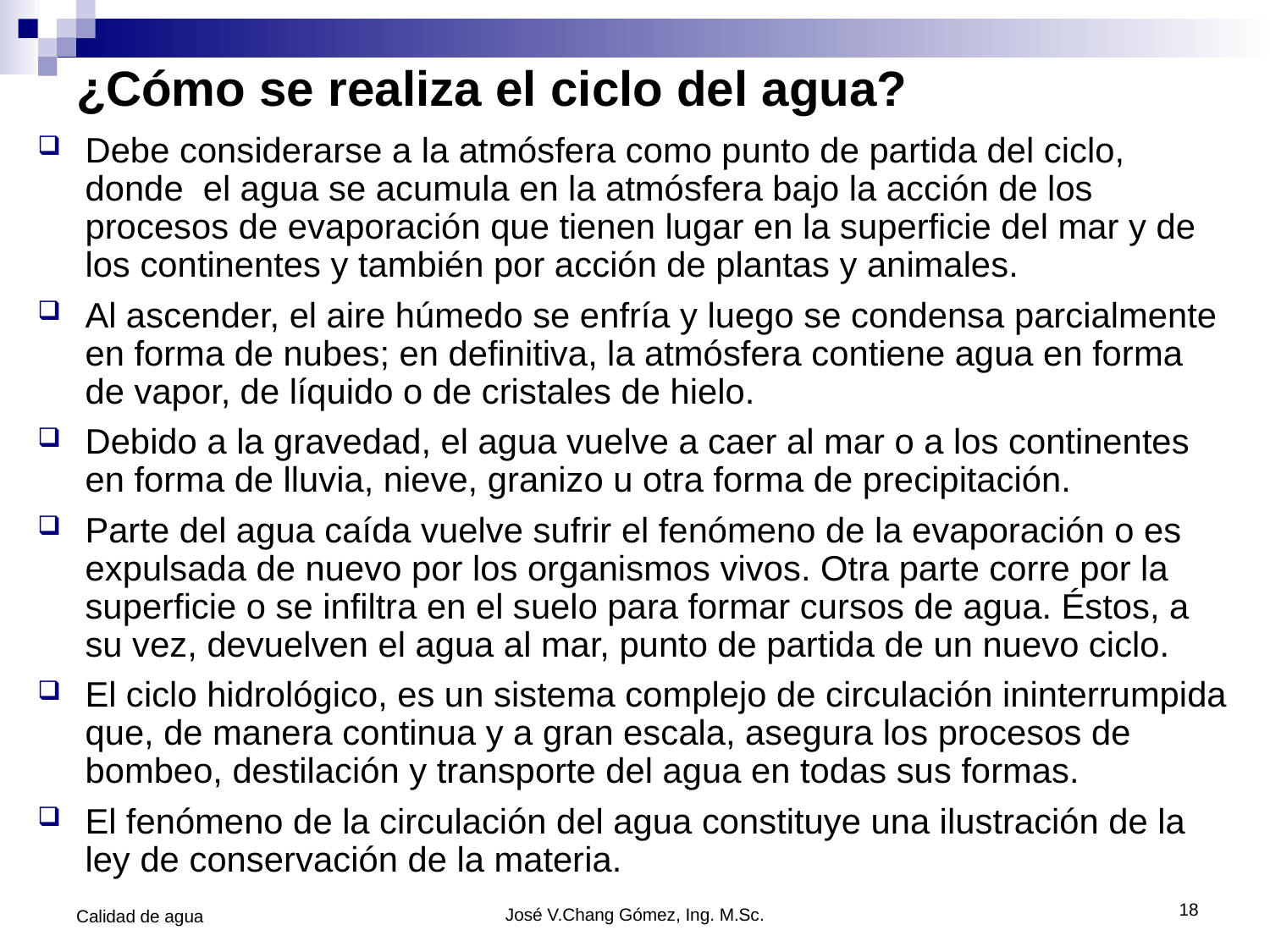

# ¿Cómo se realiza el ciclo del agua?
Debe considerarse a la atmósfera como punto de partida del ciclo, donde  el agua se acumula en la atmósfera bajo la acción de los procesos de evaporación que tienen lugar en la superficie del mar y de los continentes y también por acción de plantas y animales.
Al ascender, el aire húmedo se enfría y luego se condensa parcialmente en forma de nubes; en definitiva, la atmósfera contiene agua en forma de vapor, de líquido o de cristales de hielo.
Debido a la gravedad, el agua vuelve a caer al mar o a los continentes en forma de lluvia, nieve, granizo u otra forma de precipitación.
Parte del agua caída vuelve sufrir el fenómeno de la evaporación o es expulsada de nuevo por los organismos vivos. Otra parte corre por la superficie o se infiltra en el suelo para formar cursos de agua. Éstos, a su vez, devuelven el agua al mar, punto de partida de un nuevo ciclo.
El ciclo hidrológico, es un sistema complejo de circulación ininterrumpida que, de manera continua y a gran escala, asegura los procesos de bombeo, destilación y transporte del agua en todas sus formas.
El fenómeno de la circulación del agua constituye una ilustración de la ley de conservación de la materia.
18
Calidad de agua
José V.Chang Gómez, Ing. M.Sc.